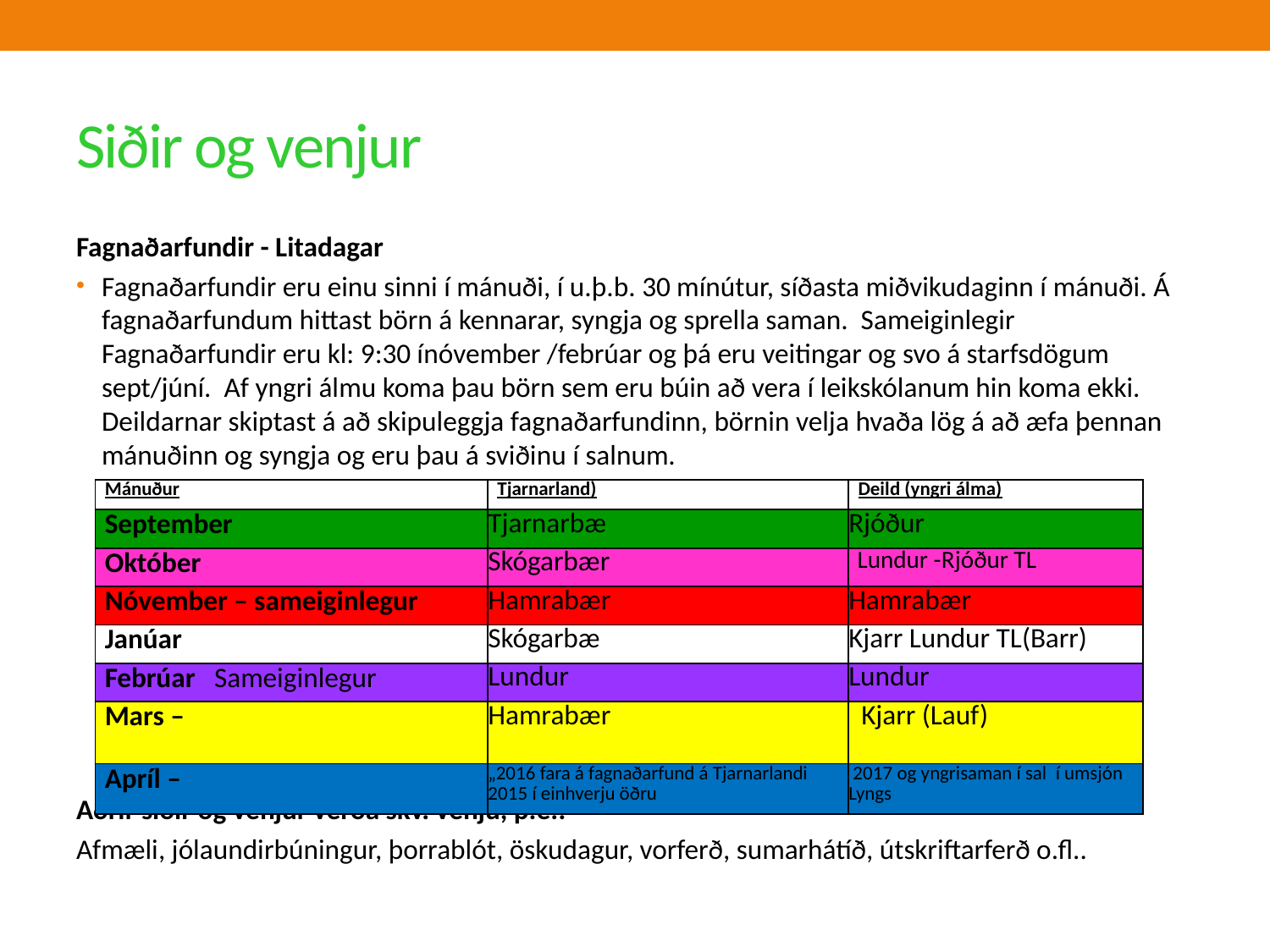

# Siðir og venjur
Fagnaðarfundir - Litadagar
Fagnaðarfundir eru einu sinni í mánuði, í u.þ.b. 30 mínútur, síðasta miðvikudaginn í mánuði. Á fagnaðarfundum hittast börn á kennarar, syngja og sprella saman.  Sameiginlegir Fagnaðarfundir eru kl: 9:30 ínóvember /febrúar og þá eru veitingar og svo á starfsdögum sept/júní.  Af yngri álmu koma þau börn sem eru búin að vera í leikskólanum hin koma ekki. Deildarnar skiptast á að skipuleggja fagnaðarfundinn, börnin velja hvaða lög á að æfa þennan mánuðinn og syngja og eru þau á sviðinu í salnum.

Aðrir siðir og venjur verða skv. venju, þ.e.:
Afmæli, jólaundirbúningur, þorrablót, öskudagur, vorferð, sumarhátíð, útskriftarferð o.fl..

| Mánuður | Tjarnarland) | Deild (yngri álma) |
| --- | --- | --- |
| September | Tjarnarbæ | Rjóður |
| Október | Skógarbær | Lundur -Rjóður TL |
| Nóvember – sameiginlegur | Hamrabær | Hamrabær |
| Janúar | Skógarbæ | Kjarr Lundur TL(Barr) |
| Febrúar Sameiginlegur | Lundur | Lundur |
| Mars – | Hamrabær | Kjarr (Lauf) |
| Apríl – | „2016 fara á fagnaðarfund á Tjarnarlandi 2015 í einhverju öðru | 2017 og yngrisaman í sal í umsjón Lyngs |